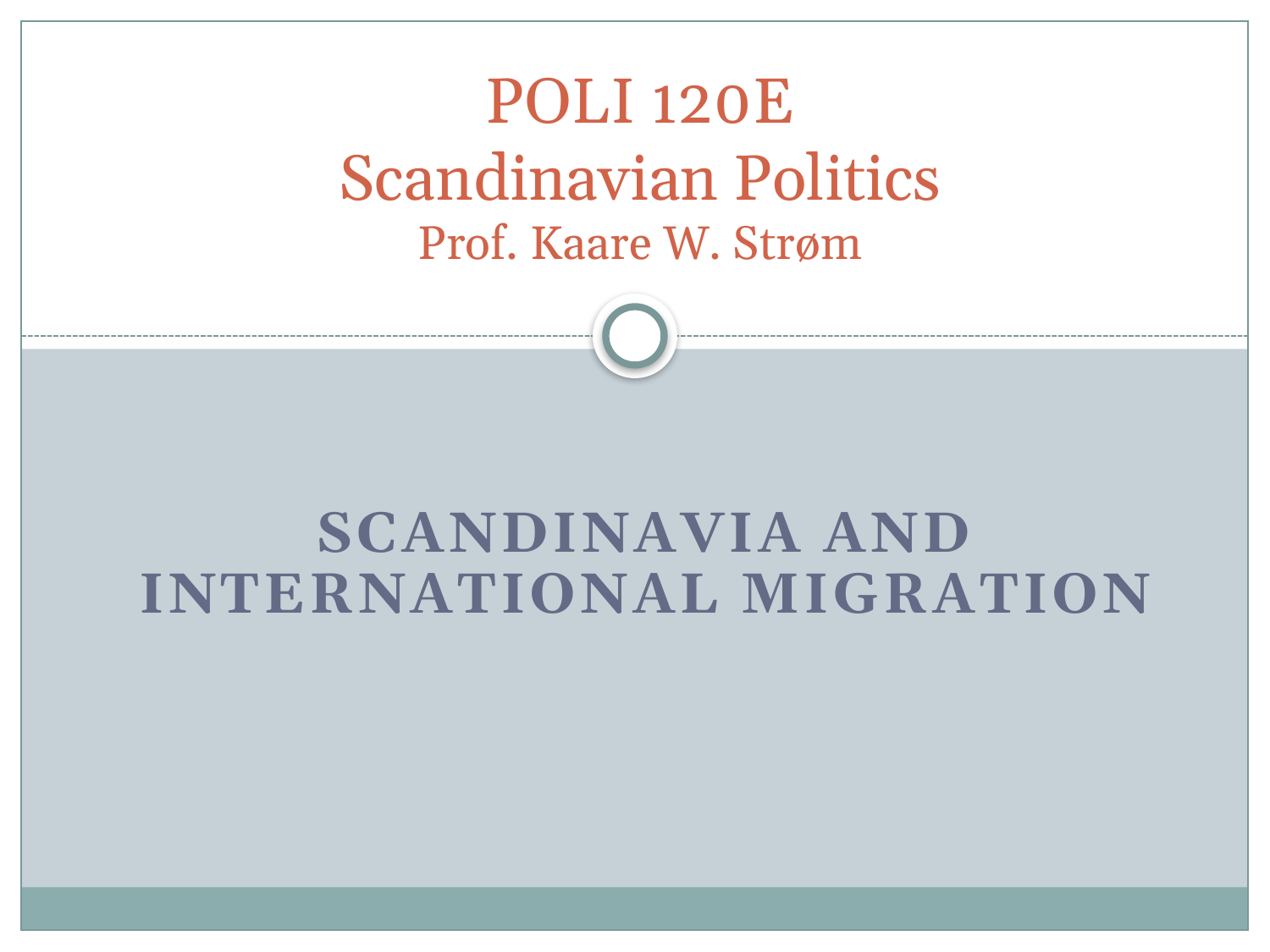

# POLI 120E Scandinavian Politics Prof. Kaare W. Strøm
SCANDINAVIA AND INTERNATIONAL Migration